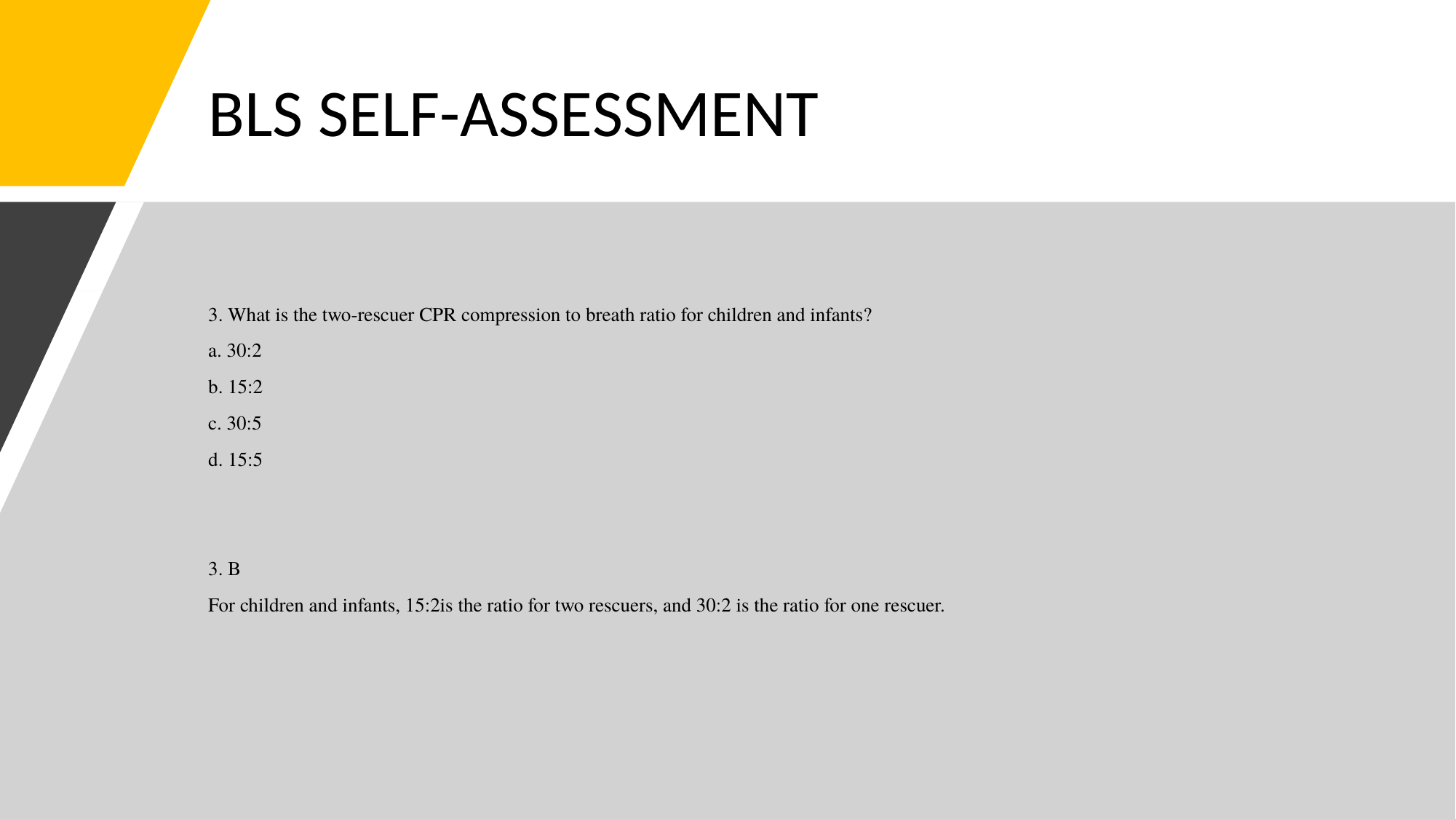

# BLS SELF-ASSESSMENT

3. What is the two-rescuer CPR compression to breath ratio for children and infants?
a. 30:2
b. 15:2
c. 30:5
d. 15:5

3. B
For children and infants, 15:2is the ratio for two rescuers, and 30:2 is the ratio for one rescuer.